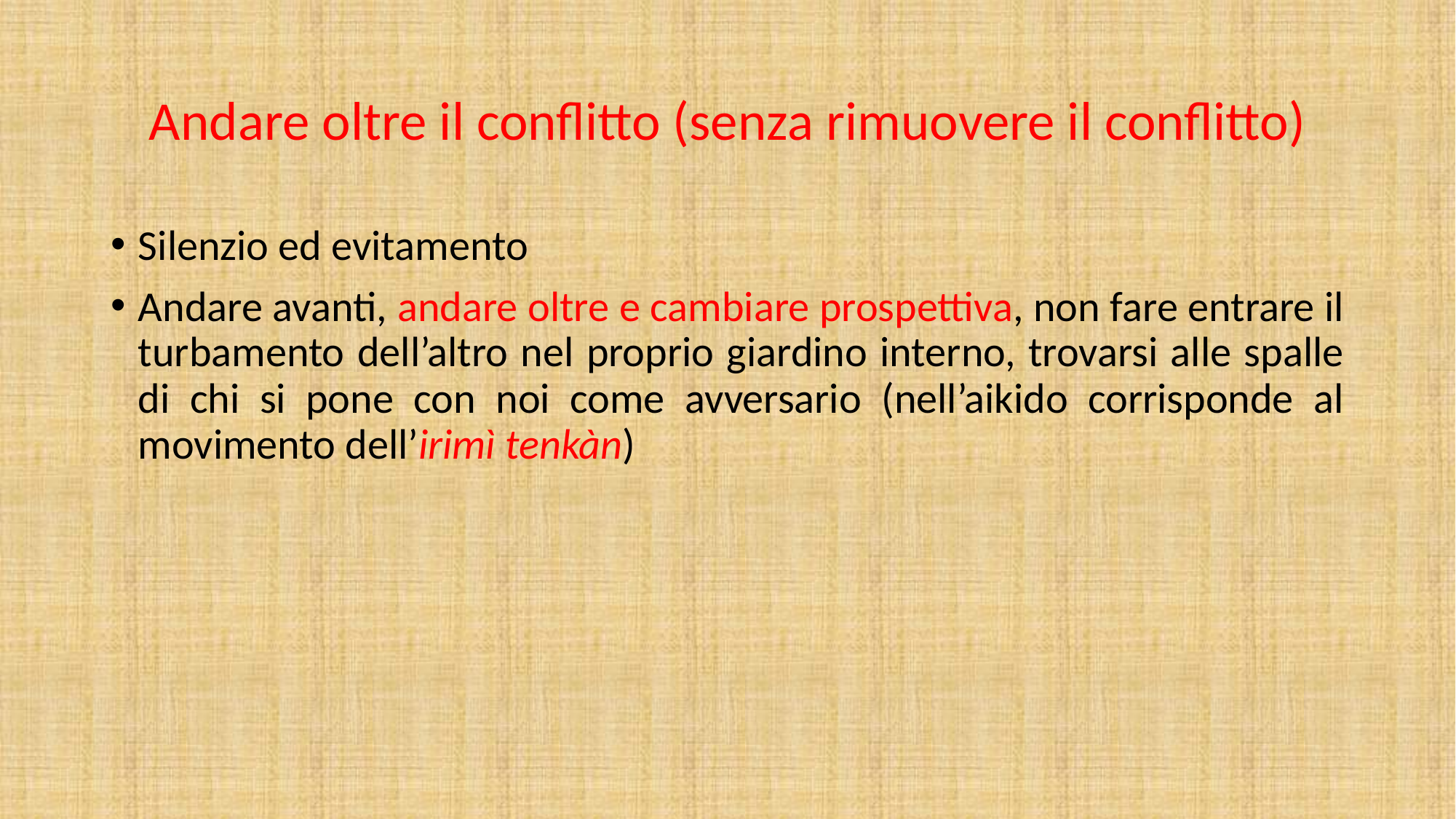

# Andare oltre il conflitto (senza rimuovere il conflitto)
Silenzio ed evitamento
Andare avanti, andare oltre e cambiare prospettiva, non fare entrare il turbamento dell’altro nel proprio giardino interno, trovarsi alle spalle di chi si pone con noi come avversario (nell’aikido corrisponde al movimento dell’irimì tenkàn)